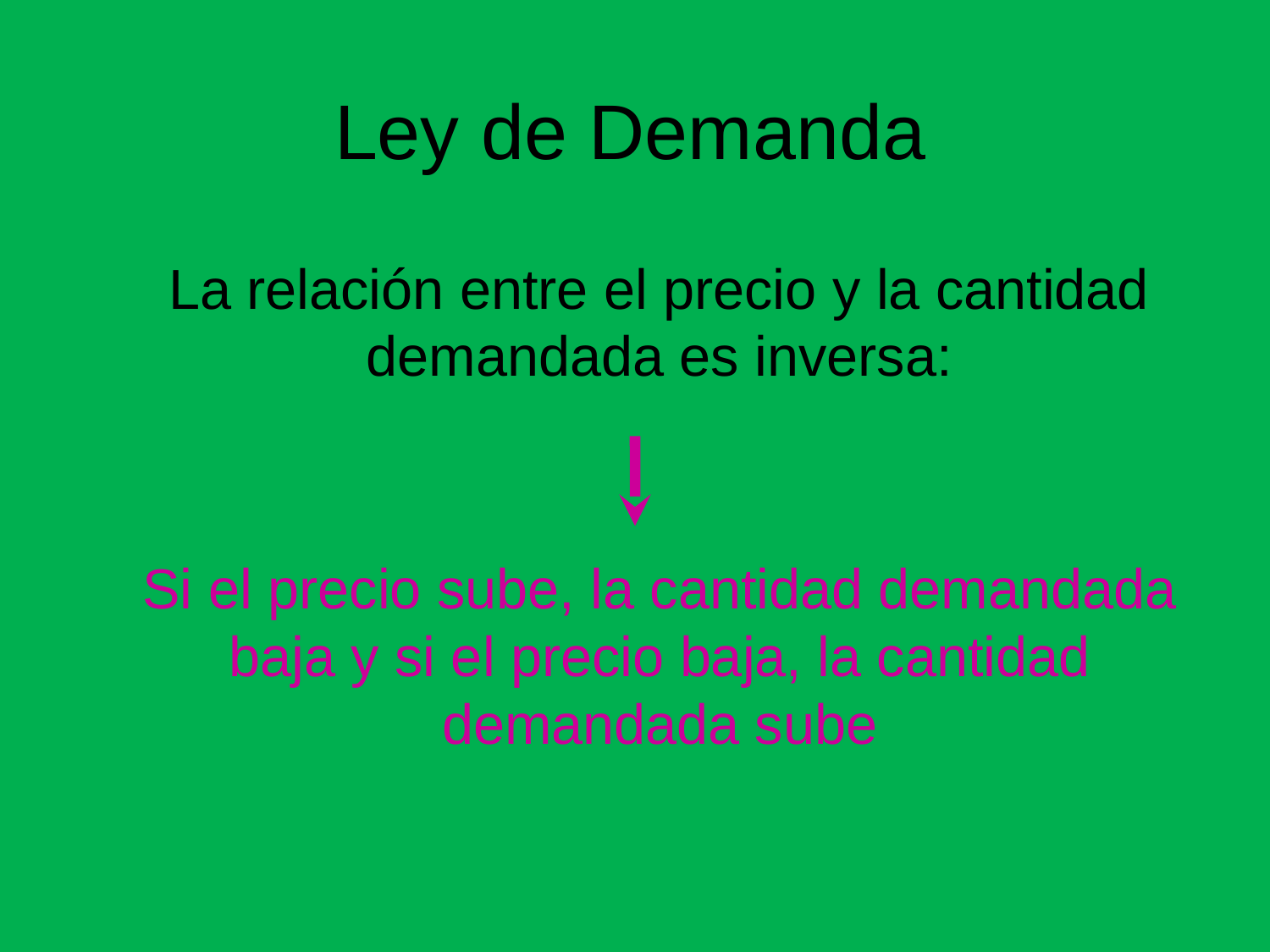

# Ley de Demanda
   La relación entre el precio y la cantidad demandada es inversa:

Si el precio sube, la cantidad demandada baja y si el precio baja, la cantidad demandada sube